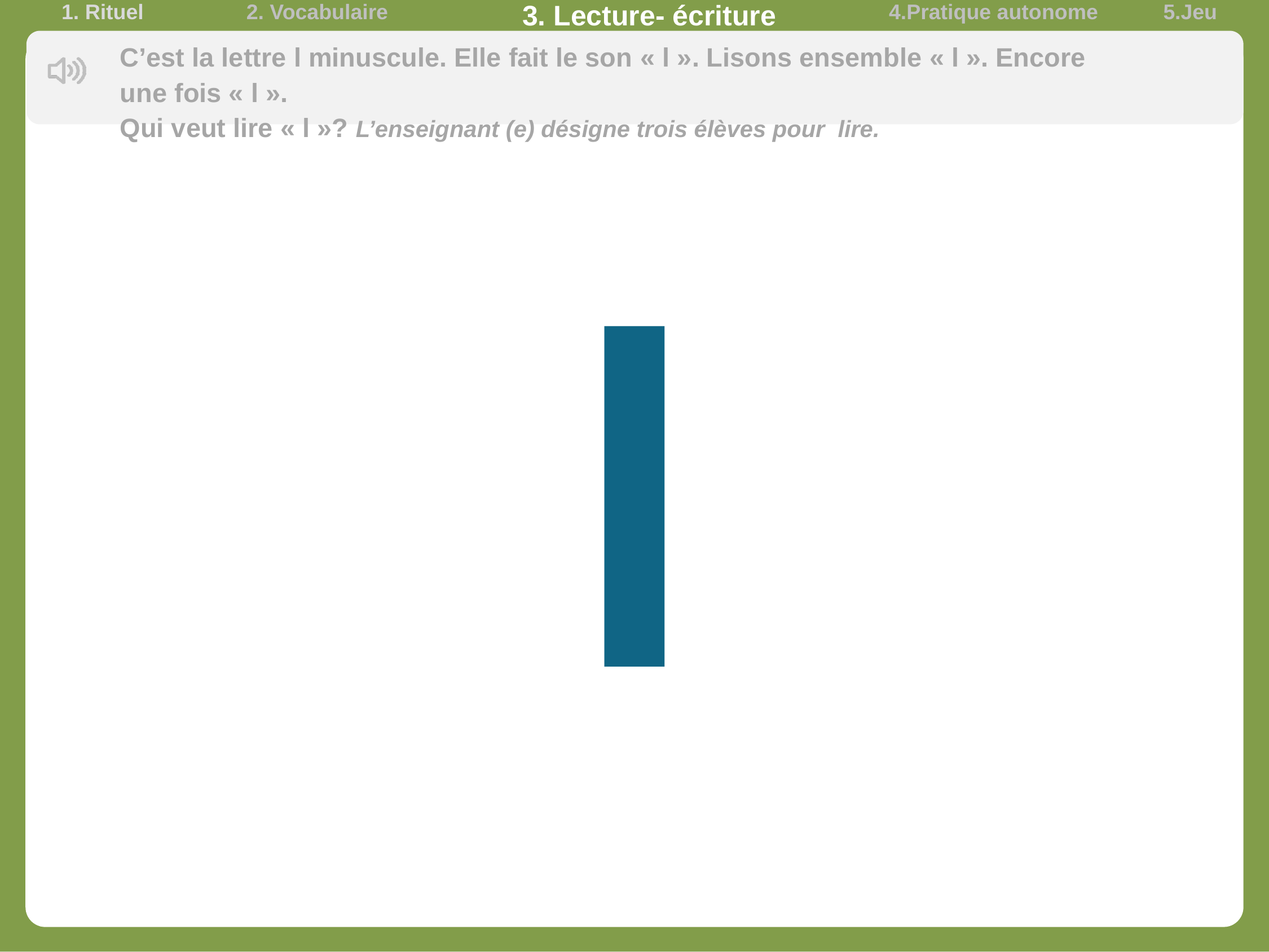

| 1. Rituel | 2. Vocabulaire | 3. Lecture- écriture | 4.Pratique autonome | 5.Jeu |
| --- | --- | --- | --- | --- |

C’est la lettre l minuscule. Elle fait le son « l ». Lisons ensemble « l ». Encore une fois « l ».
Qui veut lire « l »? L’enseignant (e) désigne trois élèves pour  lire.

l